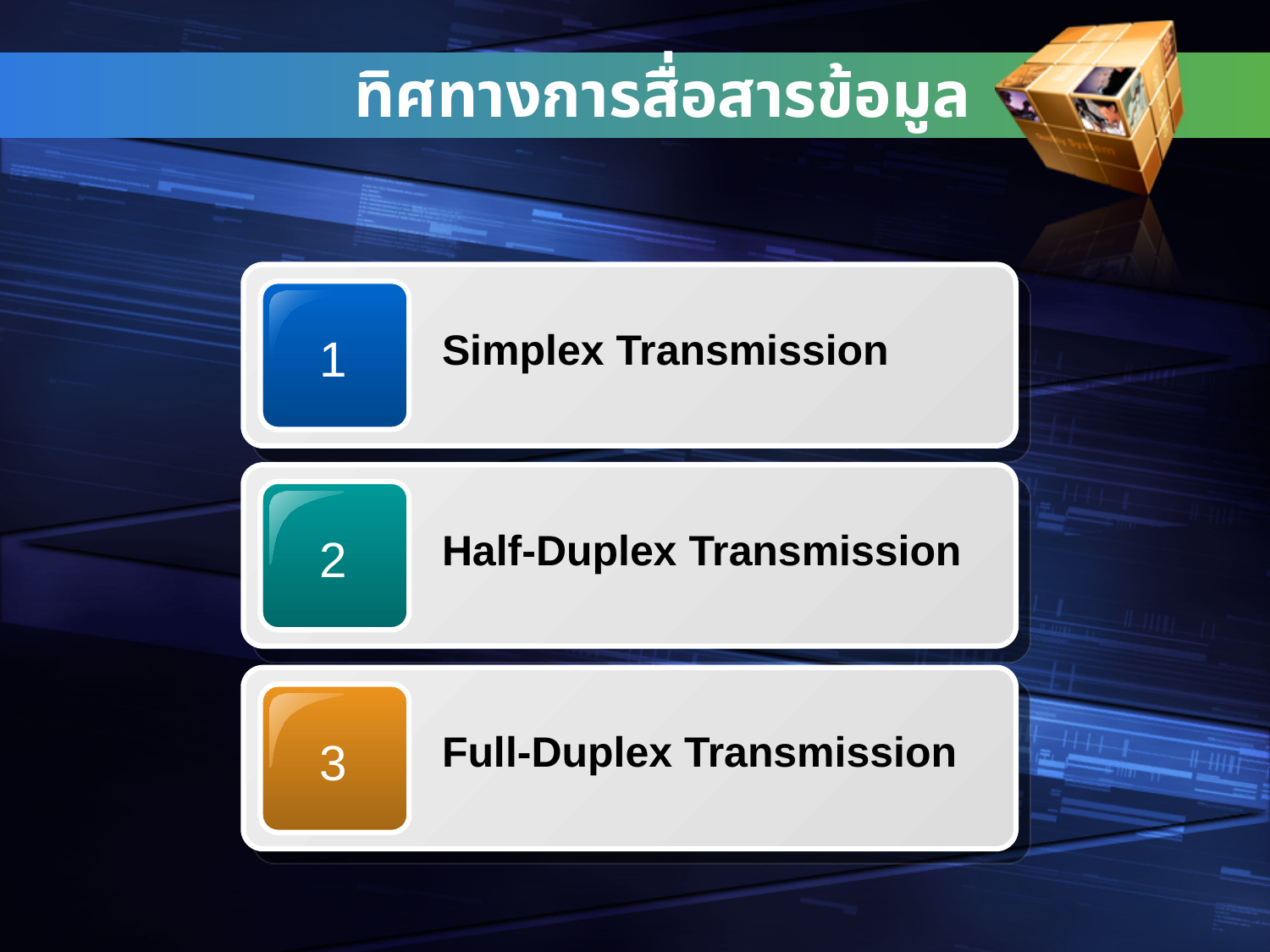

# ทิศทางการสื่อสารข้อมูล

Simplex Transmission
1

Half-Duplex Transmission
2

Full-Duplex Transmission
3